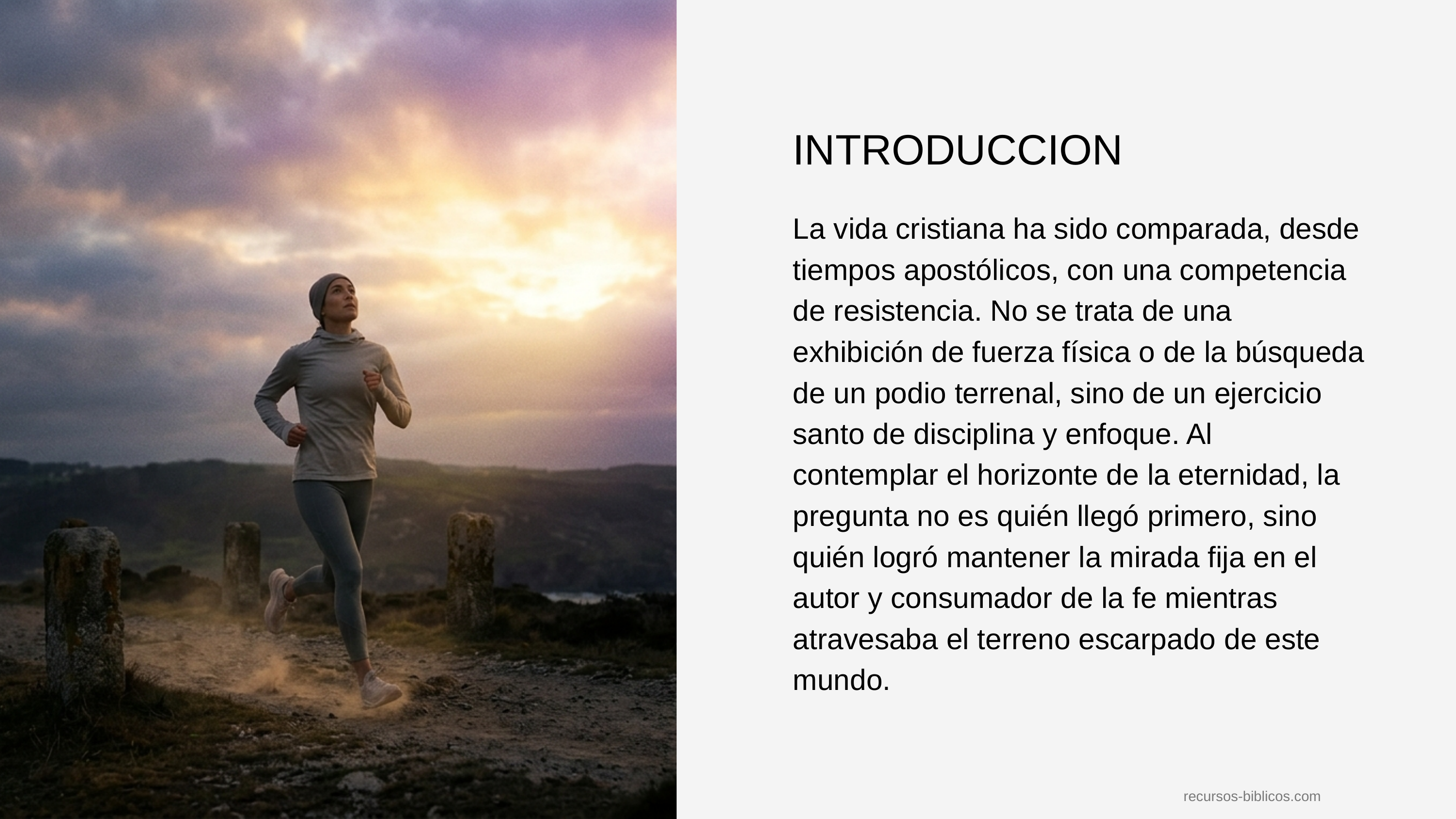

INTRODUCCION
La vida cristiana ha sido comparada, desde tiempos apostólicos, con una competencia de resistencia. No se trata de una exhibición de fuerza física o de la búsqueda de un podio terrenal, sino de un ejercicio santo de disciplina y enfoque. Al contemplar el horizonte de la eternidad, la pregunta no es quién llegó primero, sino quién logró mantener la mirada fija en el autor y consumador de la fe mientras atravesaba el terreno escarpado de este mundo.
recursos-biblicos.com